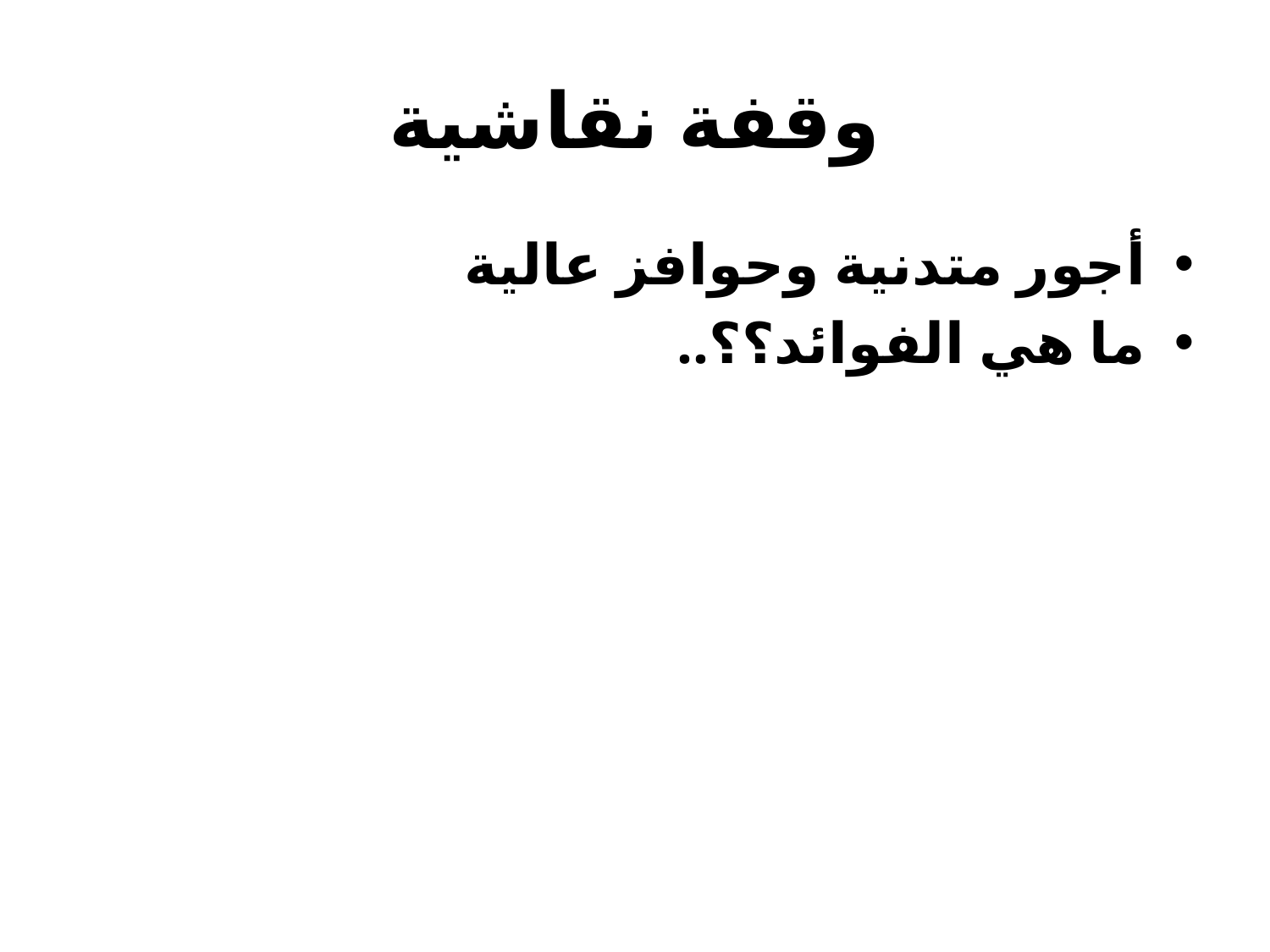

# وقفة نقاشية
أجور متدنية وحوافز عالية
ما هي الفوائد؟؟..